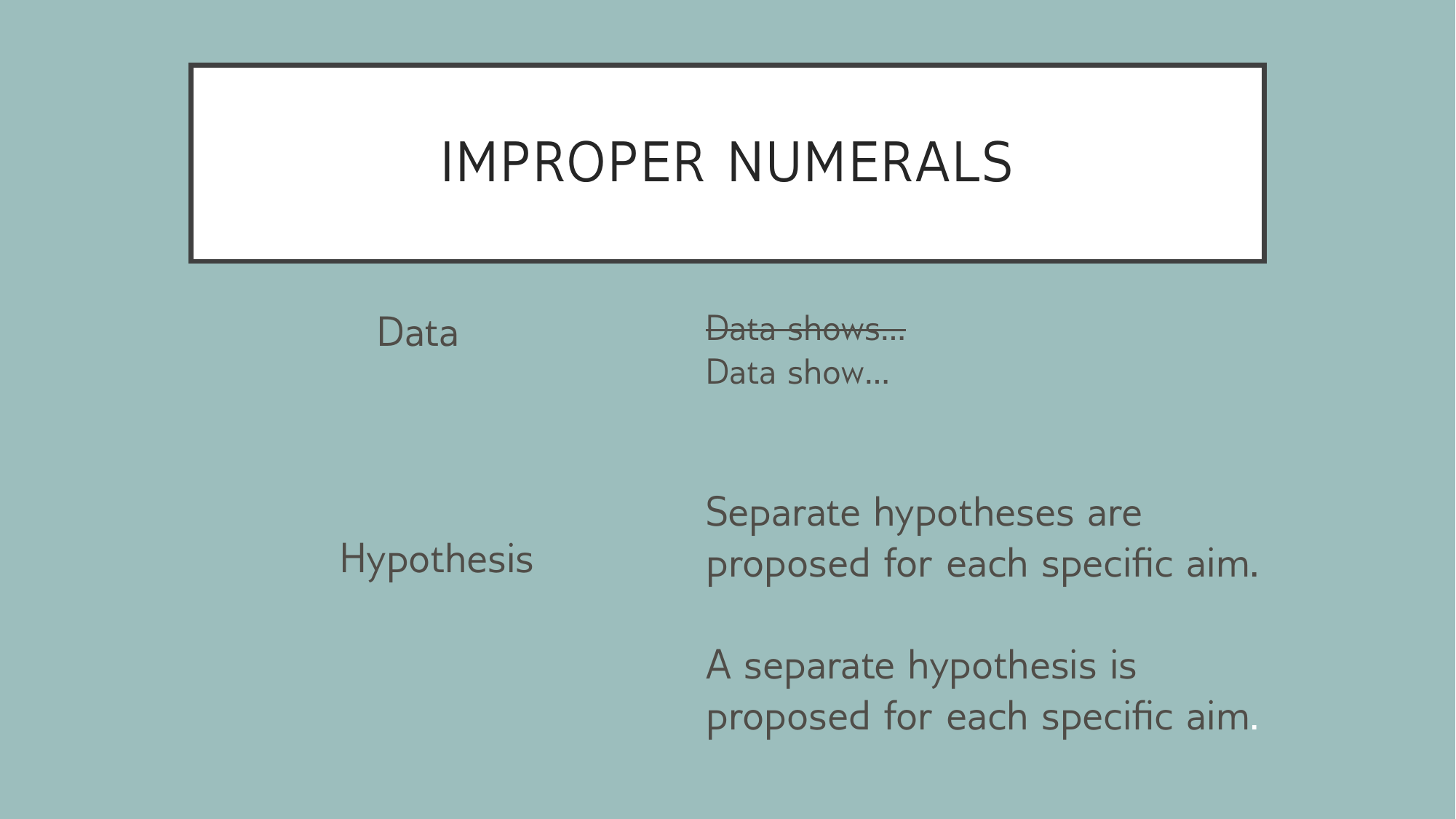

# Improper numerals
Data
Data shows…
Data show…
Separate hypotheses are proposed for each specific aim.

A separate hypothesis is proposed for each specific aim.
Hypothesis